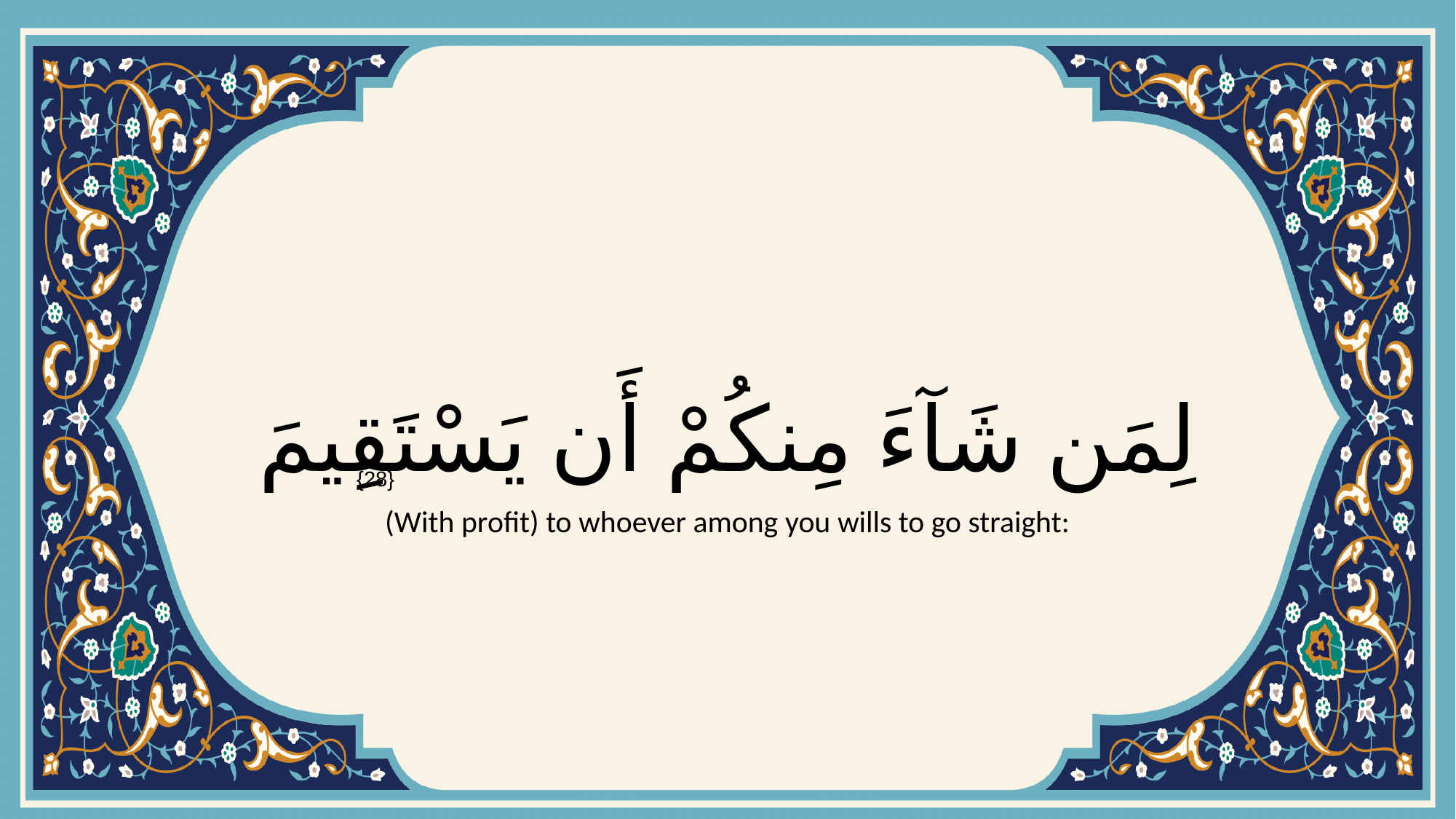

# لِمَن شَآءَ مِنكُمْ أَن يَسْتَقِيمَ
{28}
(With profit) to whoever among you wills to go straight: